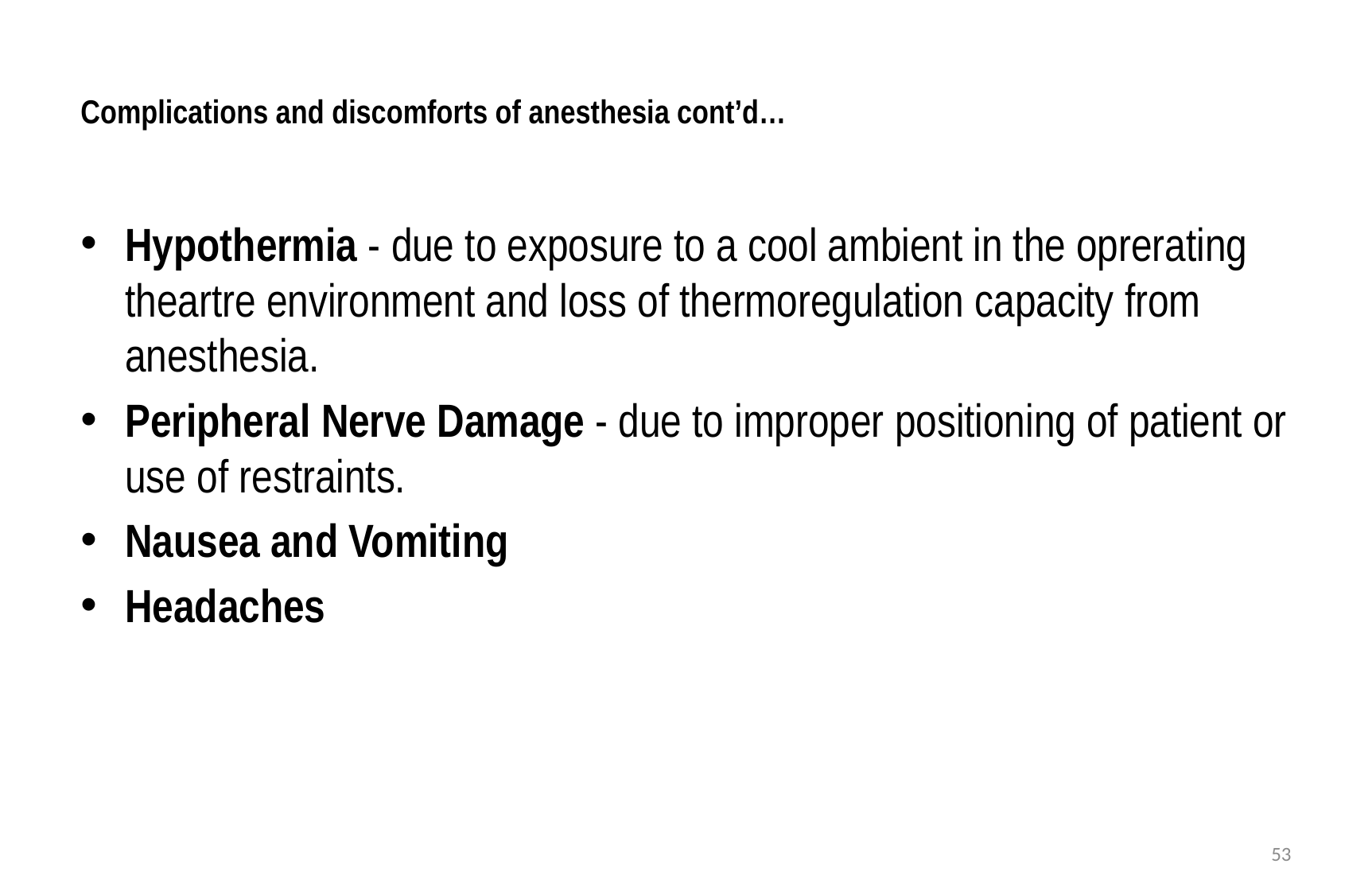

# Complications and discomforts of anesthesia cont’d…
Hypothermia - due to exposure to a cool ambient in the oprerating theartre environment and loss of thermoregulation capacity from anesthesia.
Peripheral Nerve Damage - due to improper positioning of patient or use of restraints.
Nausea and Vomiting
Headaches
53